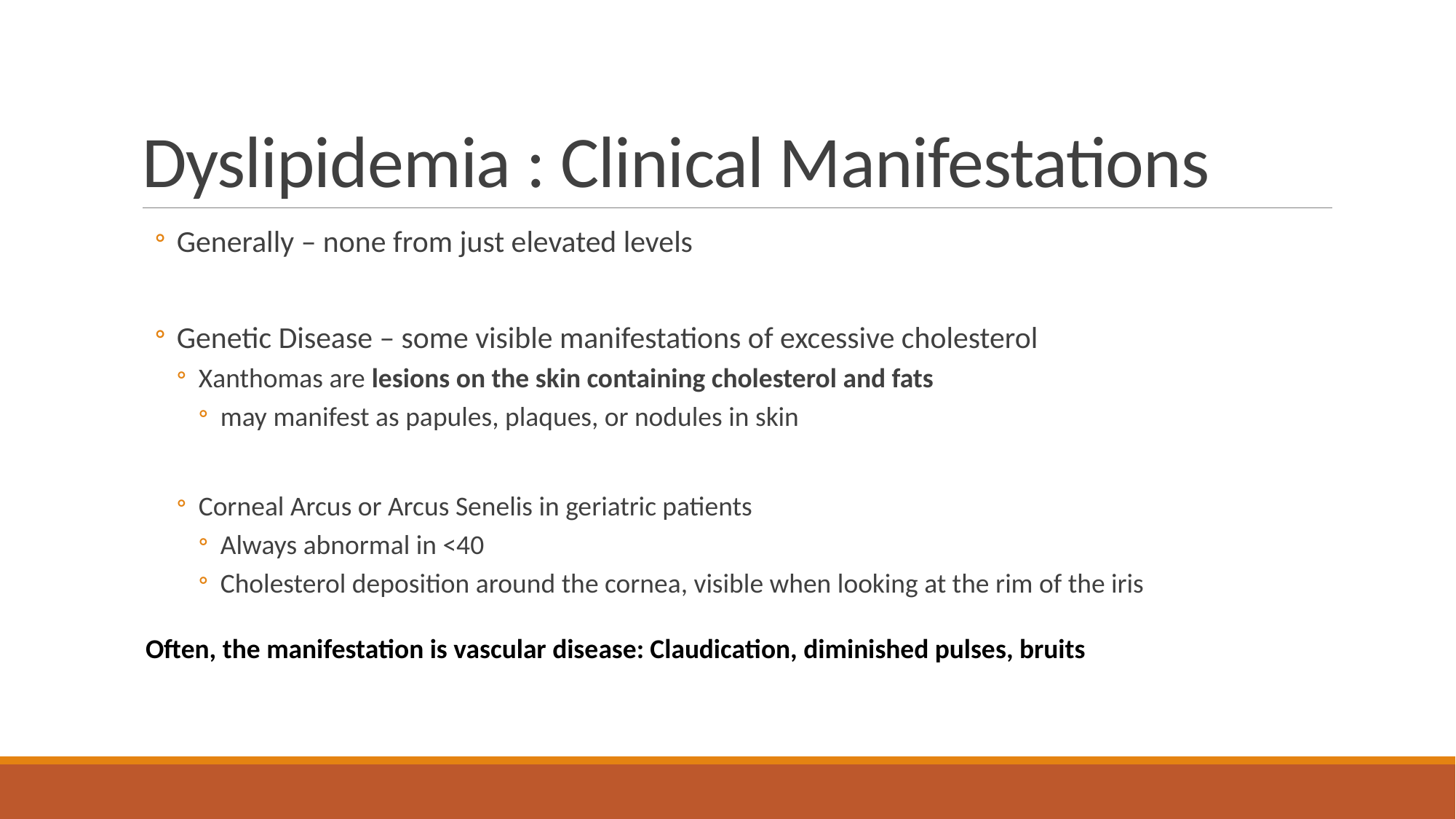

# Dyslipidemia : Clinical Manifestations
Generally – none from just elevated levels

Genetic Disease – some visible manifestations of excessive cholesterol
Xanthomas are lesions on the skin containing cholesterol and fats
may manifest as papules, plaques, or nodules in skin

Corneal Arcus or Arcus Senelis in geriatric patients
Always abnormal in <40
Cholesterol deposition around the cornea, visible when looking at the rim of the iris
Often, the manifestation is vascular disease: Claudication, diminished pulses, bruits